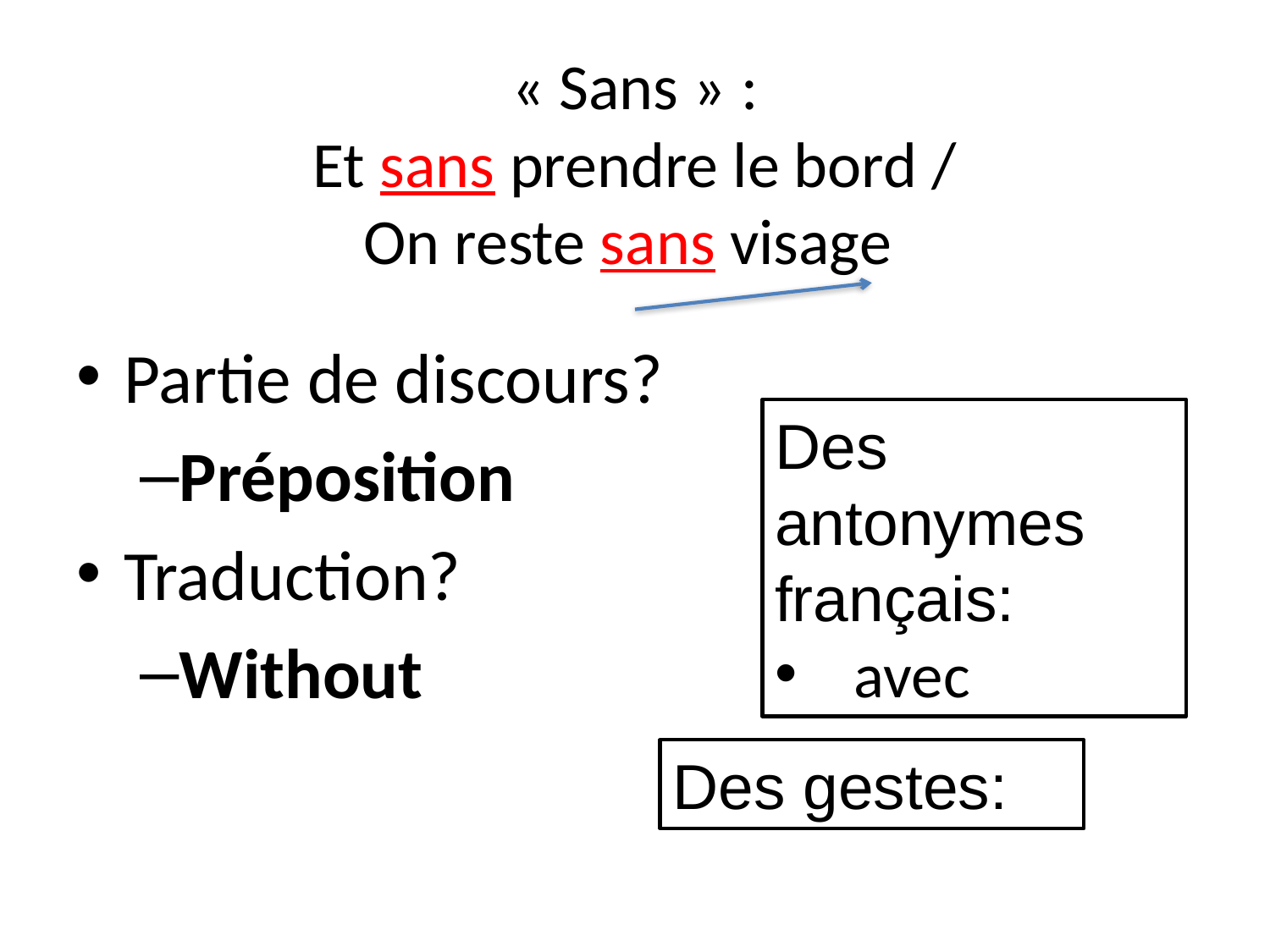

# « Sans » : Et sans prendre le bord / On reste sans visage
Partie de discours?
Préposition
Traduction?
Without
Des antonymes français:
avec
Des gestes: